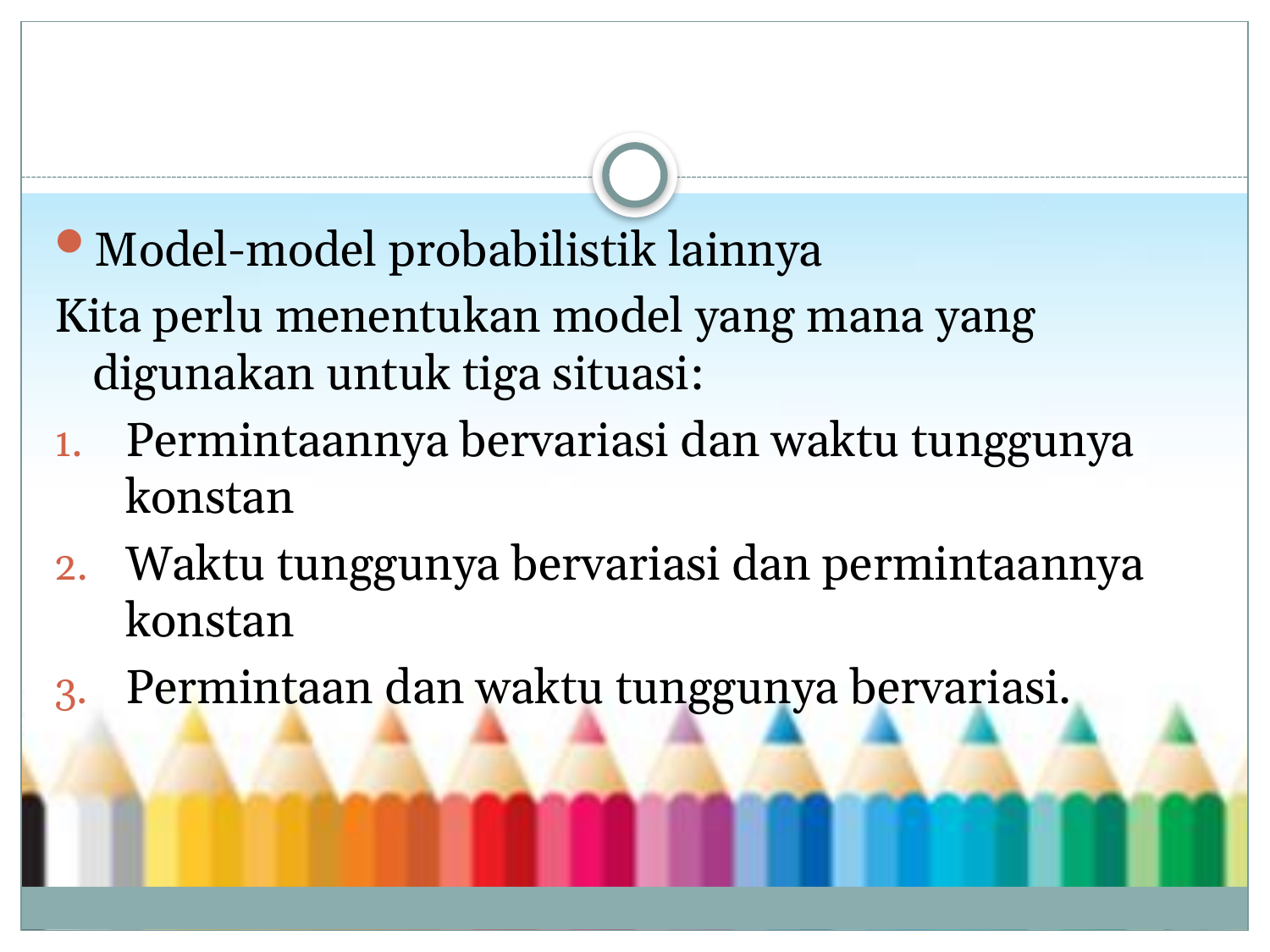

#
Model-model probabilistik lainnya
Kita perlu menentukan model yang mana yang digunakan untuk tiga situasi:
Permintaannya bervariasi dan waktu tunggunya konstan
Waktu tunggunya bervariasi dan permintaannya konstan
Permintaan dan waktu tunggunya bervariasi.